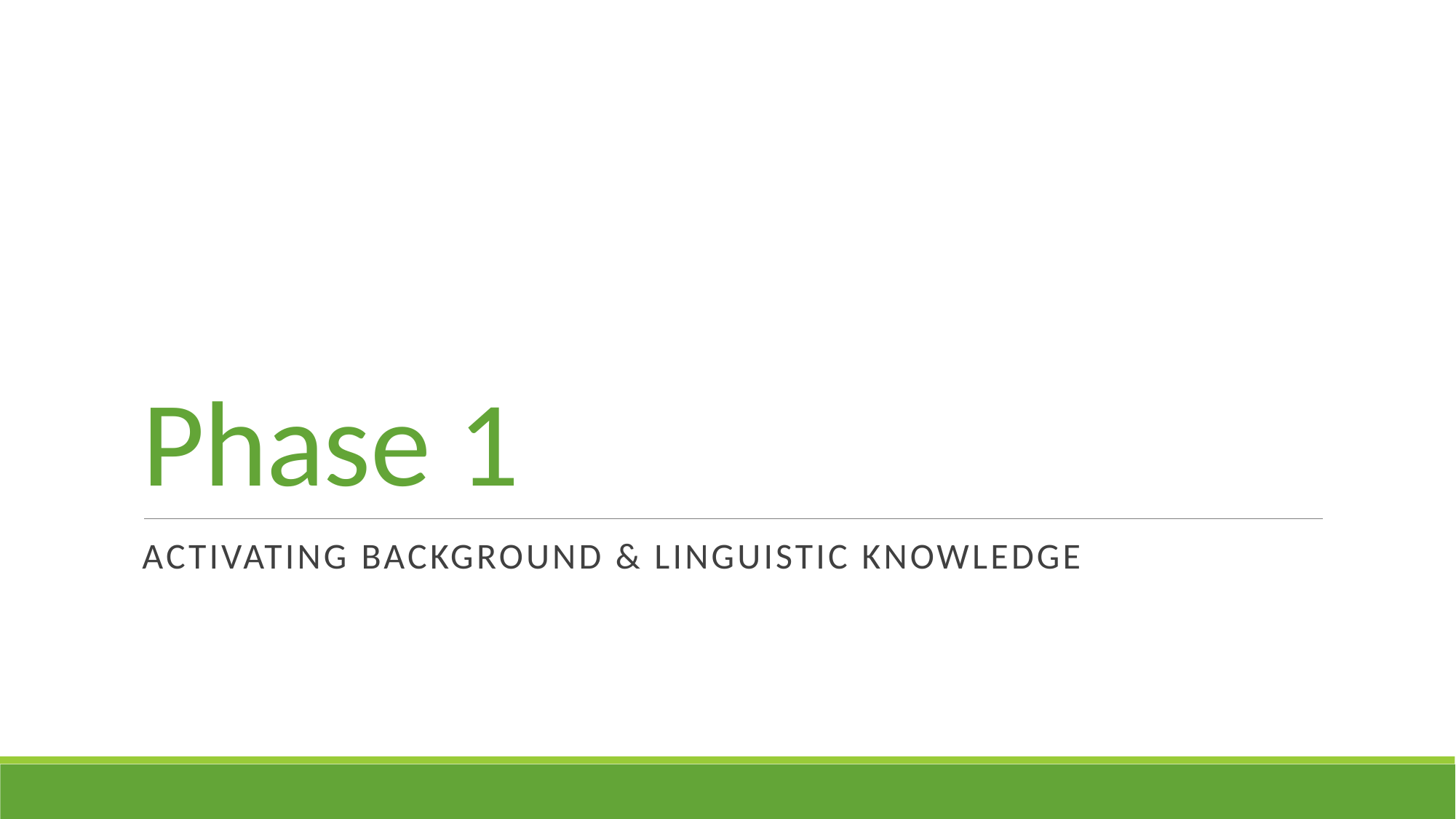

# Phase 1
Activating Background & linguistic knowledge